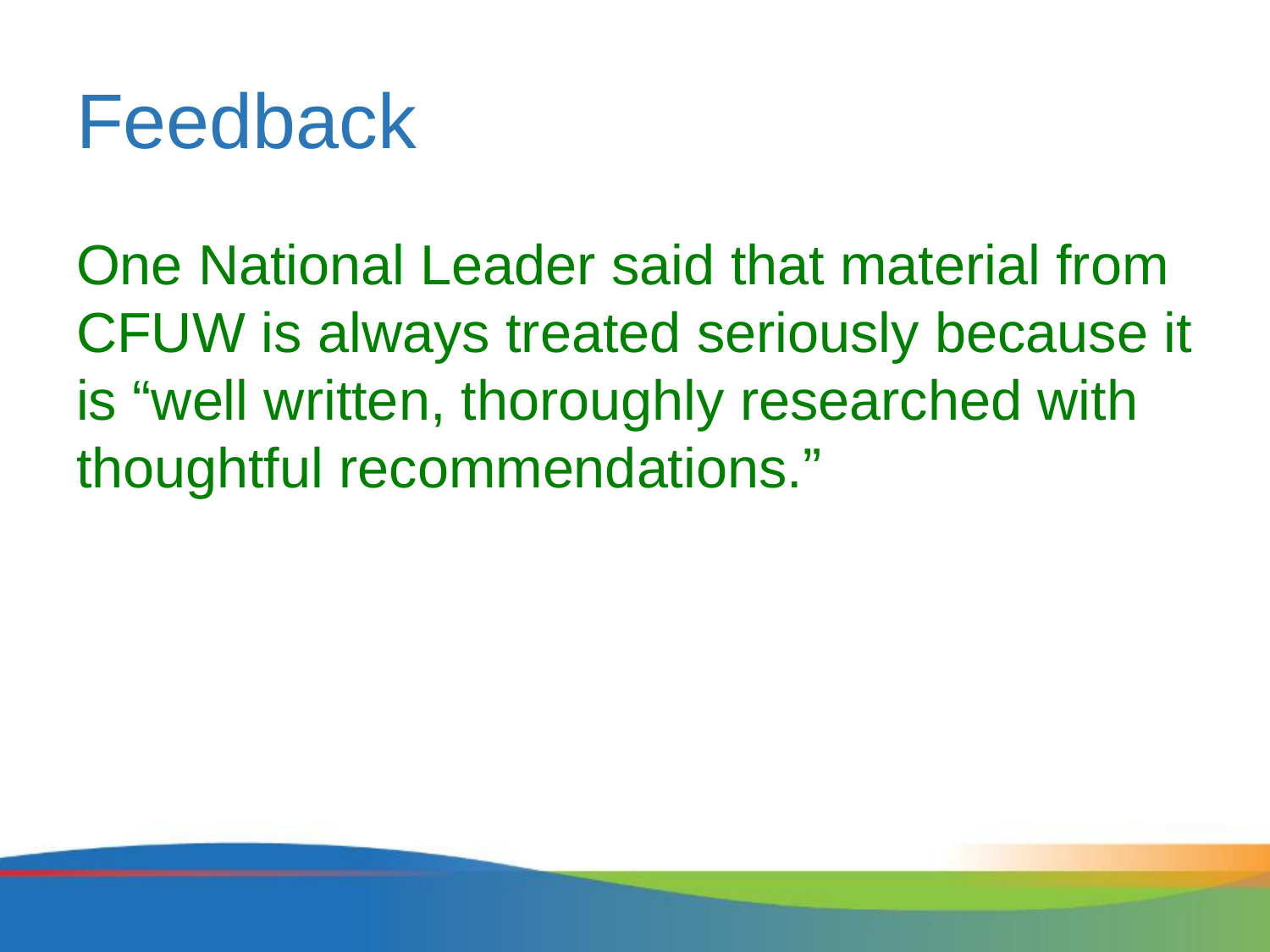

# Feedback
One National Leader said that material from CFUW is always treated seriously because it is “well written, thoroughly researched with thoughtful recommendations.”